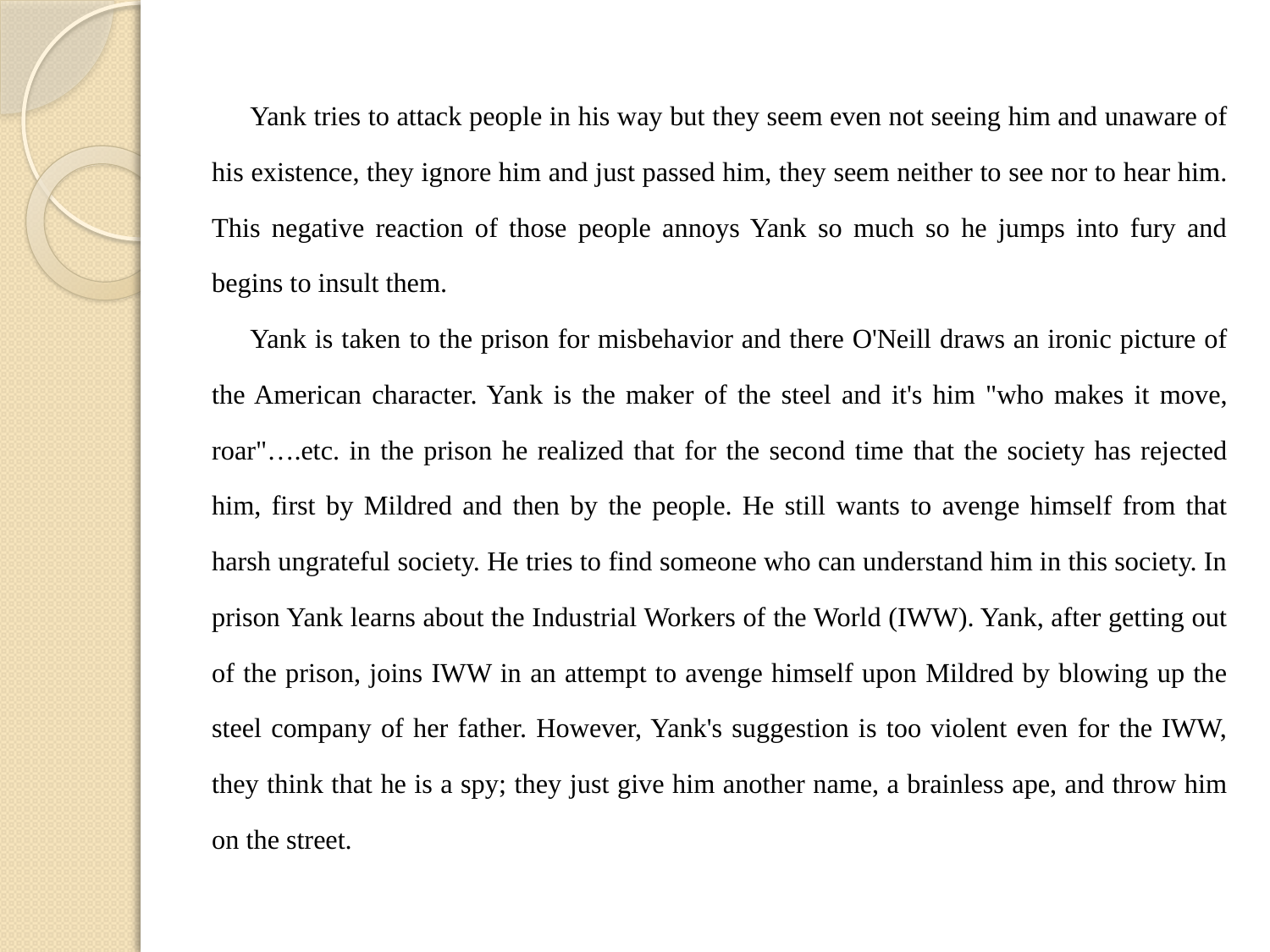

Yank tries to attack people in his way but they seem even not seeing him and unaware of his existence, they ignore him and just passed him, they seem neither to see nor to hear him. This negative reaction of those people annoys Yank so much so he jumps into fury and begins to insult them.
Yank is taken to the prison for misbehavior and there O'Neill draws an ironic picture of the American character. Yank is the maker of the steel and it's him "who makes it move, roar"….etc. in the prison he realized that for the second time that the society has rejected him, first by Mildred and then by the people. He still wants to avenge himself from that harsh ungrateful society. He tries to find someone who can understand him in this society. In prison Yank learns about the Industrial Workers of the World (IWW). Yank, after getting out of the prison, joins IWW in an attempt to avenge himself upon Mildred by blowing up the steel company of her father. However, Yank's suggestion is too violent even for the IWW, they think that he is a spy; they just give him another name, a brainless ape, and throw him on the street.